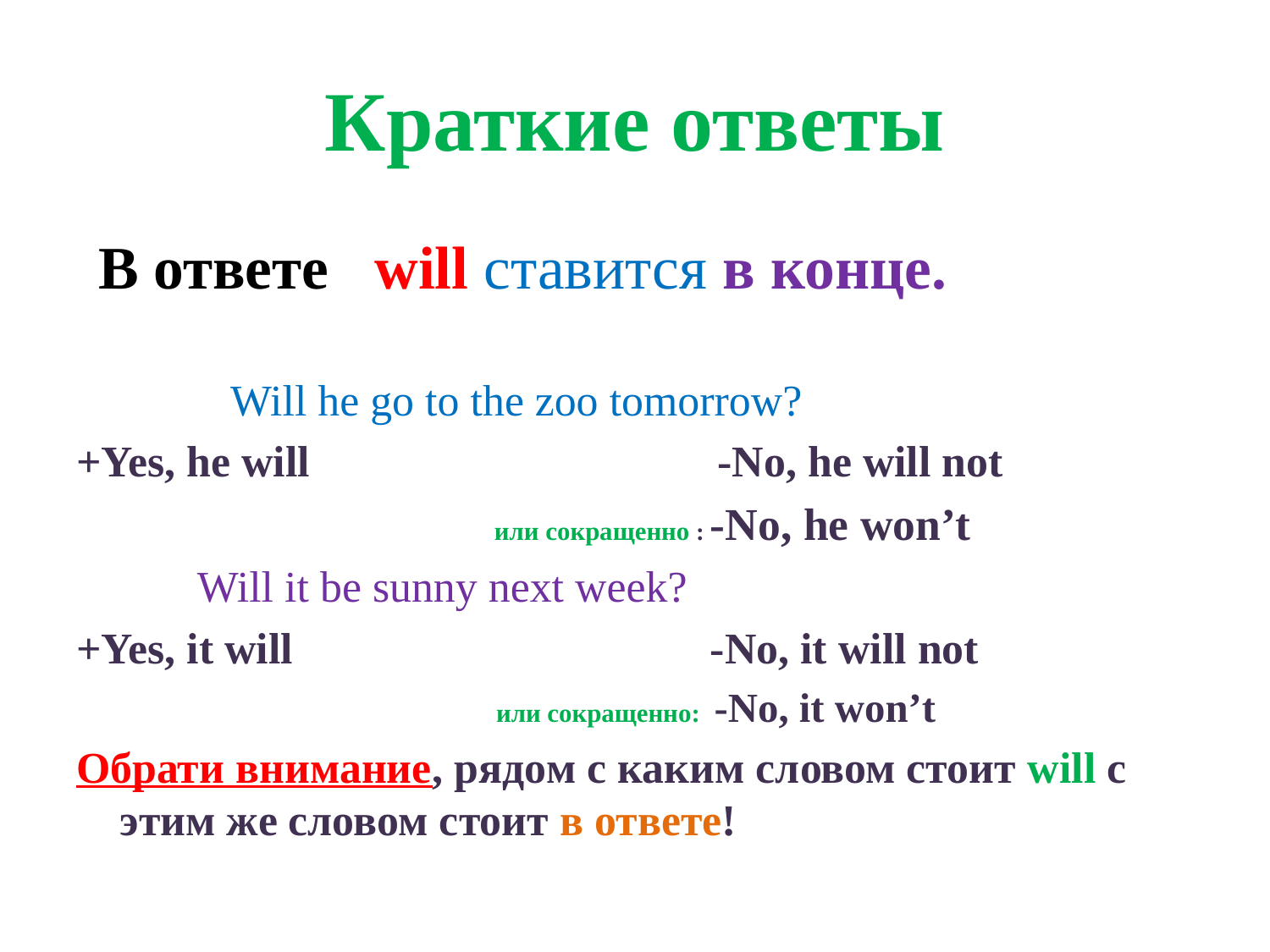

# Краткие ответы
  В ответе   will ставится в конце.

              Will he go to the zoo tomorrow?
+Yes, he will                                     -No, he will not
                                      или сокращенно : -No, he won’t
           Will it be sunny next week?
+Yes, it will                                      -No, it will not
                                                                или сокращенно:  -No, it won’t
Обрати внимание, рядом с каким словом стоит will c этим же словом стоит в ответе!